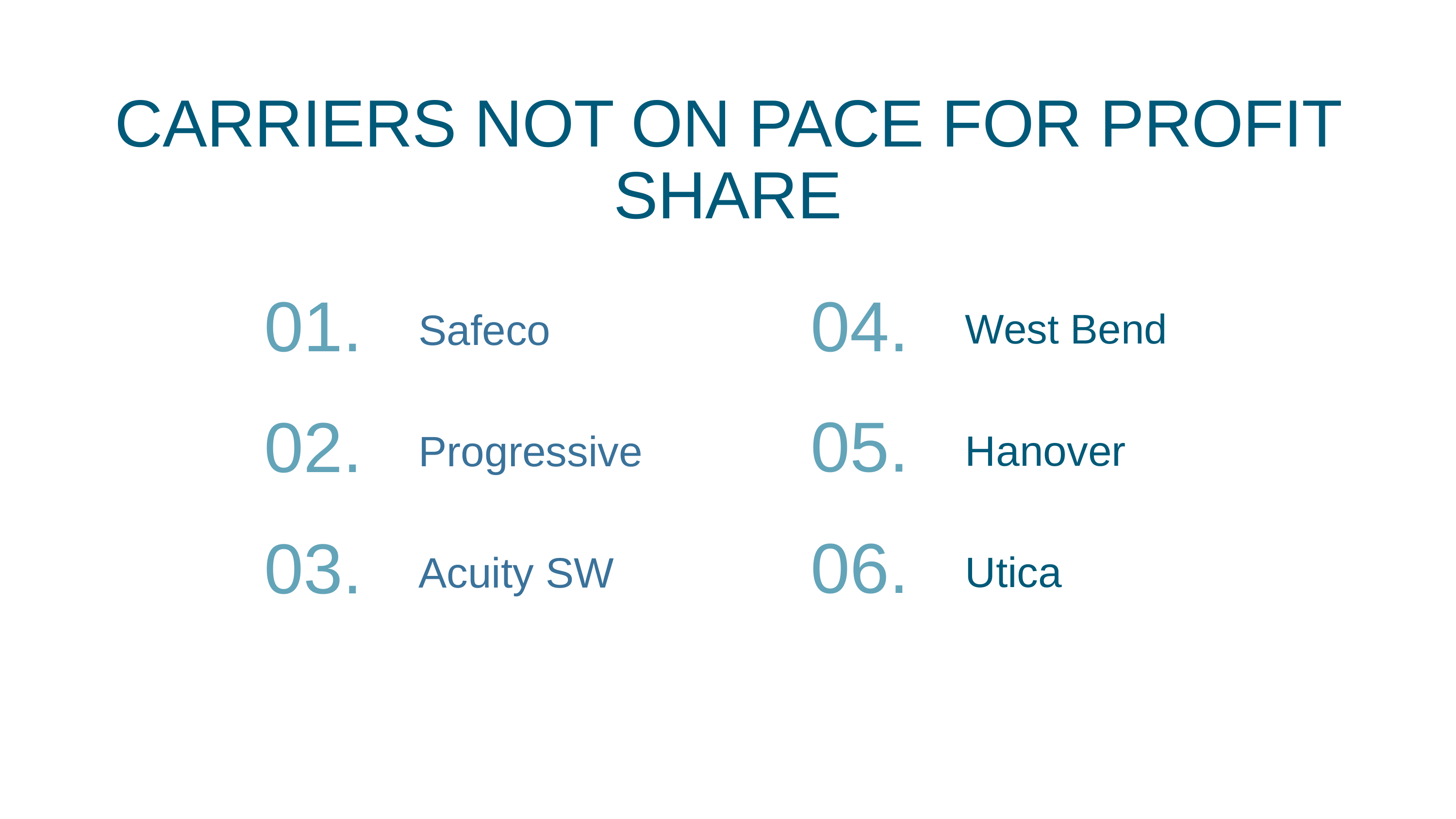

CARRIERS NOT ON PACE FOR PROFIT SHARE
01.
04.
West Bend
Safeco
05.
02.
Hanover
Progressive
06.
03.
Utica
Acuity SW